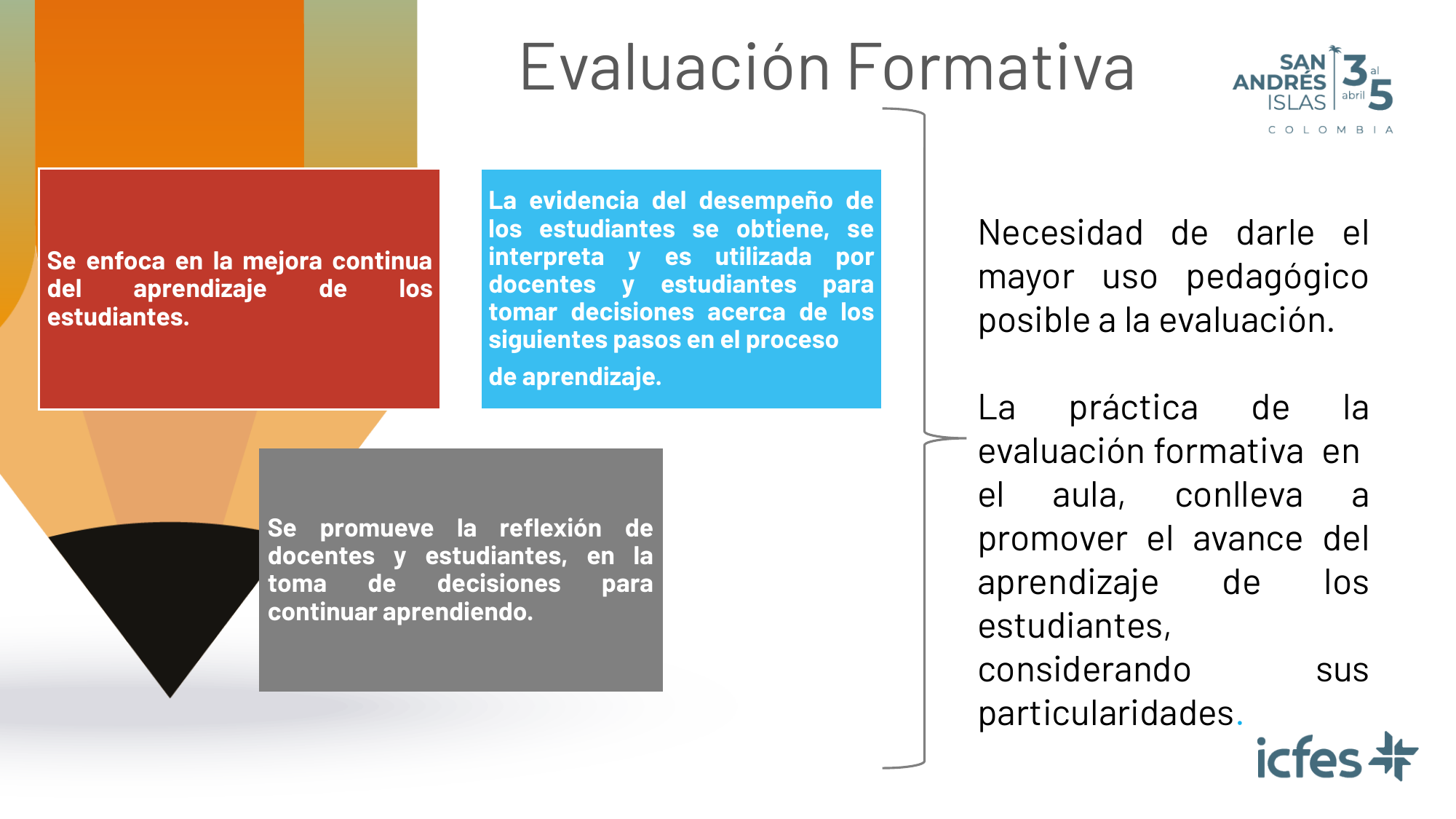

# Evaluación Formativa
Se enfoca en la mejora continua del aprendizaje de los estudiantes.
La evidencia del desempeño de los estudiantes se obtiene, se interpreta y es utilizada por docentes y estudiantes para tomar decisiones acerca de los siguientes pasos en el proceso
de aprendizaje.
Se promueve la reflexión de docentes y estudiantes, en la toma de decisiones para continuar aprendiendo.

Necesidad de darle el mayor uso pedagógico posible a la evaluación.

La práctica de la evaluación formativa  en  el aula, conlleva a promover el avance del aprendizaje de los estudiantes, considerando sus particularidades.